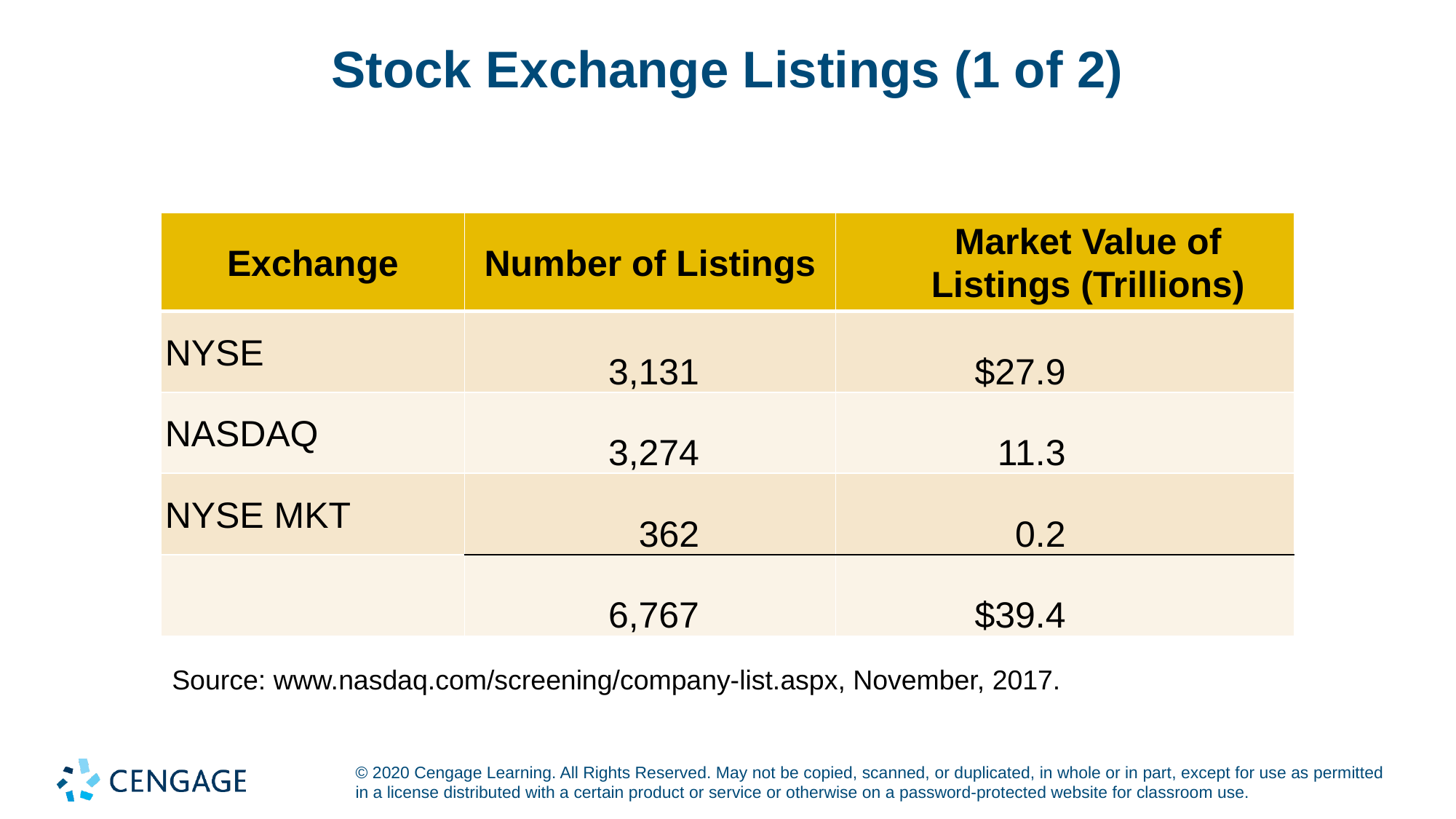

# Stock Exchange Listings (1 of 2)
| Exchange | Number of Listings | Market Value of Listings (Trillions) |
| --- | --- | --- |
| NYSE | 3,131 | $27.9 |
| NASDAQ | 3,274 | 11.3 |
| NYSE MKT | 362 | 0.2 |
|  | 6,767 | $39.4 |
Source: www.nasdaq.com/screening/company-list.aspx, November, 2017.